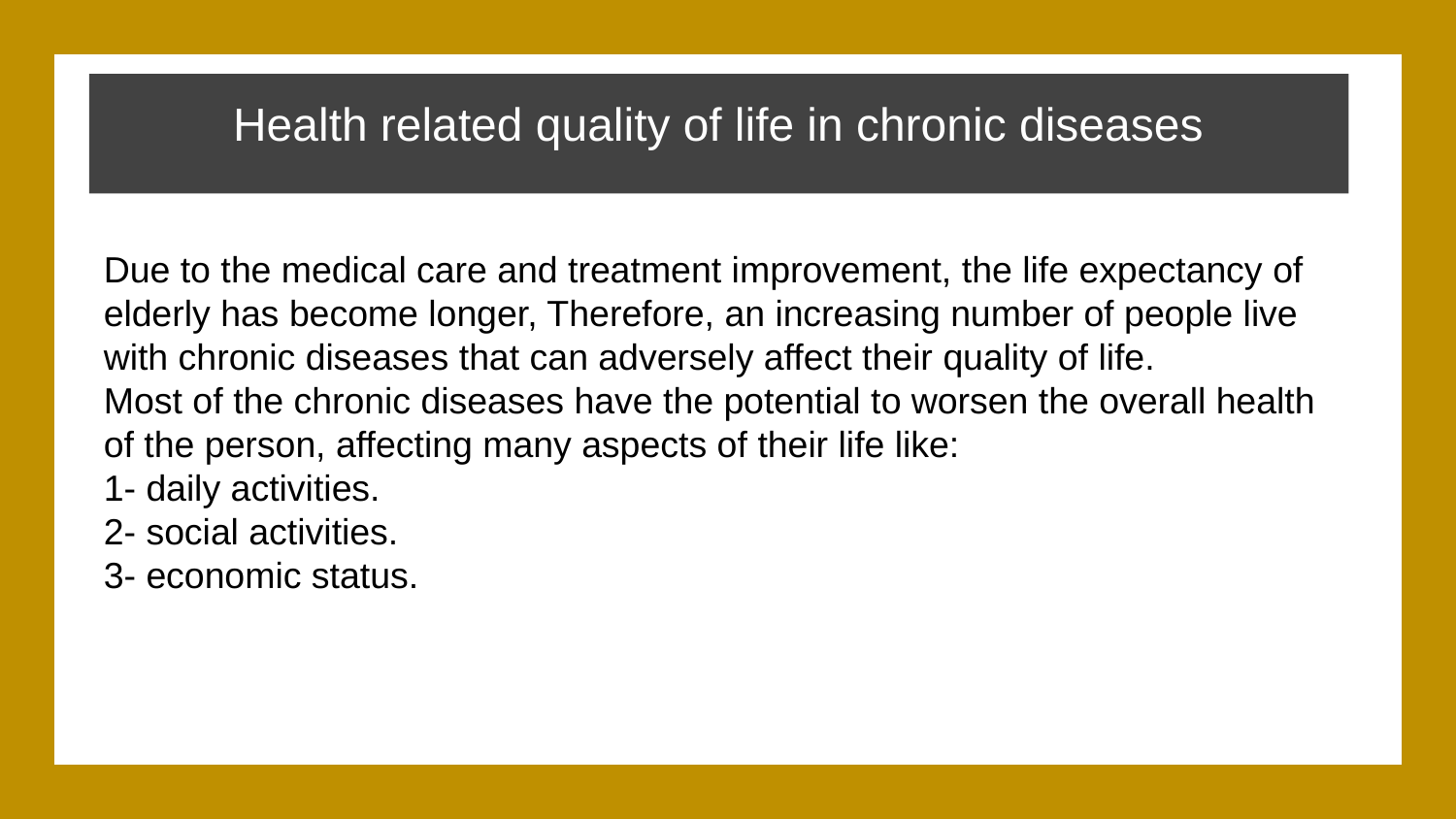

Health related quality of life in chronic diseases

Due to the medical care and treatment improvement, the life expectancy of elderly has become longer, Therefore, an increasing number of people live with chronic diseases that can adversely affect their quality of life.
Most of the chronic diseases have the potential to worsen the overall health of the person, affecting many aspects of their life like:
1- daily activities.
2- social activities.
3- economic status.